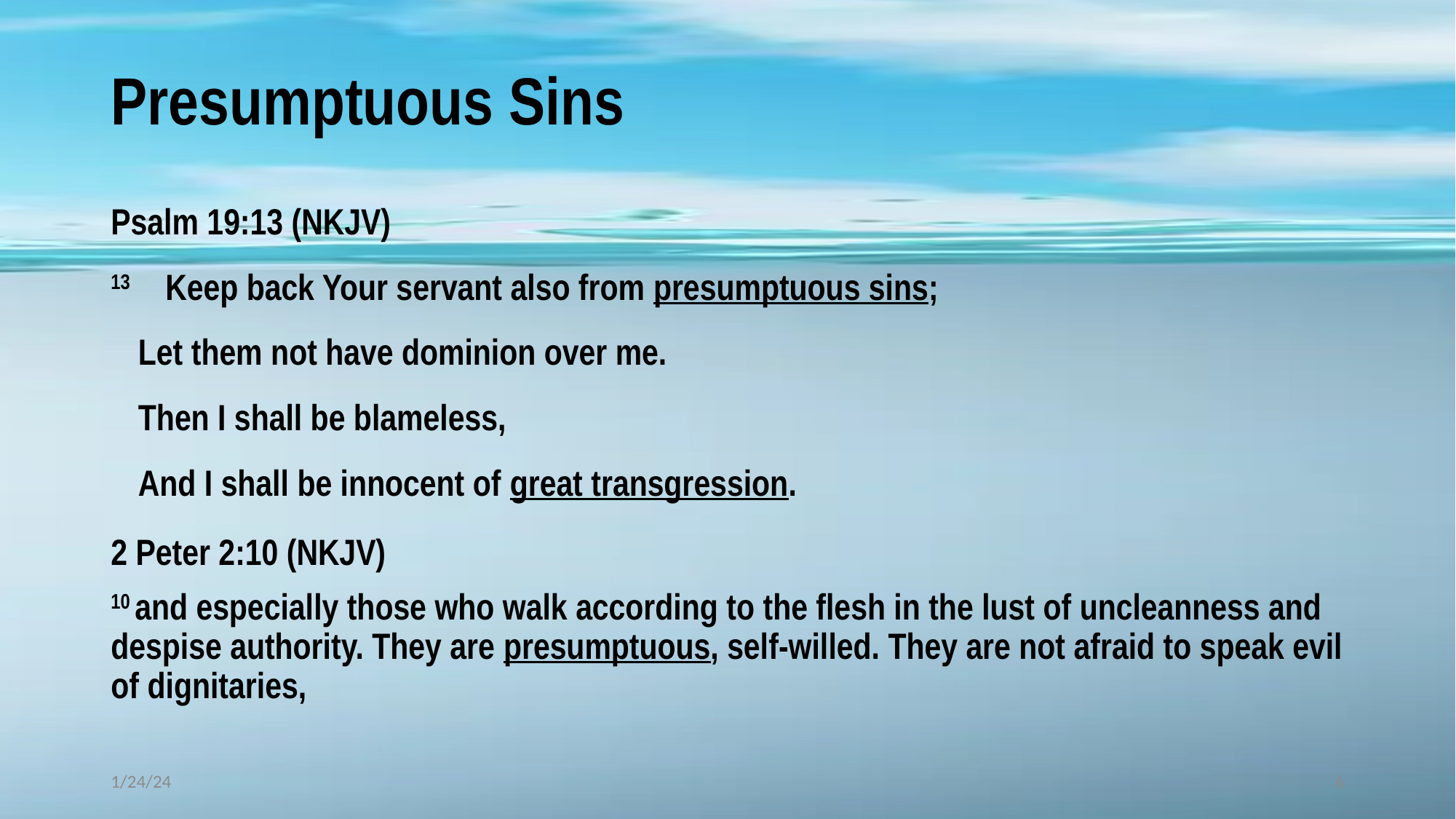

# Presumptuous Sins
Psalm 19:13 (NKJV)
13	Keep back Your servant also from presumptuous sins;
Let them not have dominion over me.
Then I shall be blameless,
And I shall be innocent of great transgression.
2 Peter 2:10 (NKJV)
10 and especially those who walk according to the flesh in the lust of uncleanness and despise authority. They are presumptuous, self-willed. They are not afraid to speak evil of dignitaries,

1/24/24
6